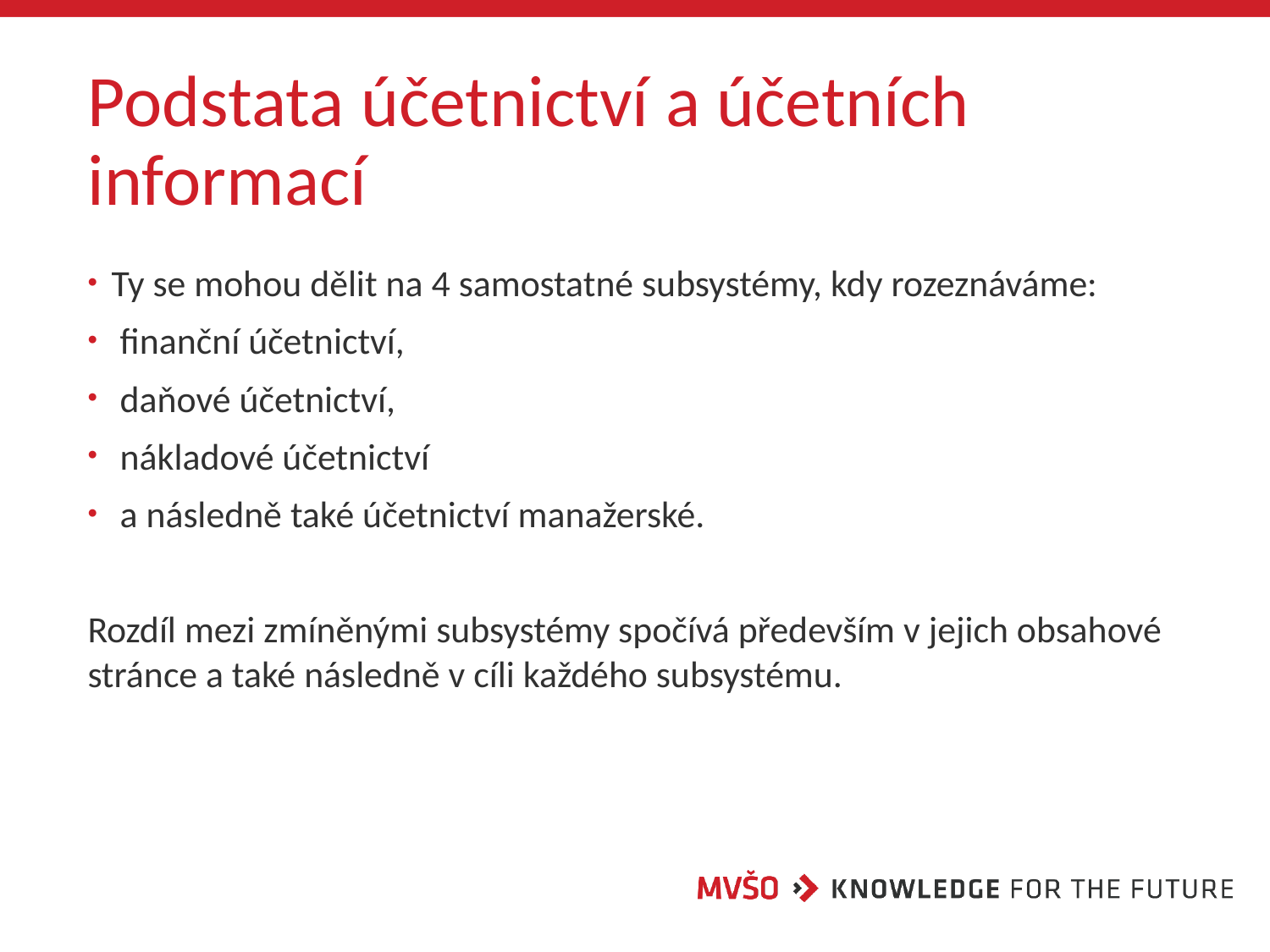

# Podstata účetnictví a účetních informací
Ty se mohou dělit na 4 samostatné subsystémy, kdy rozeznáváme:
 finanční účetnictví,
 daňové účetnictví,
 nákladové účetnictví
 a následně také účetnictví manažerské.

Rozdíl mezi zmíněnými subsystémy spočívá především v jejich obsahové stránce a také následně v cíli každého subsystému.